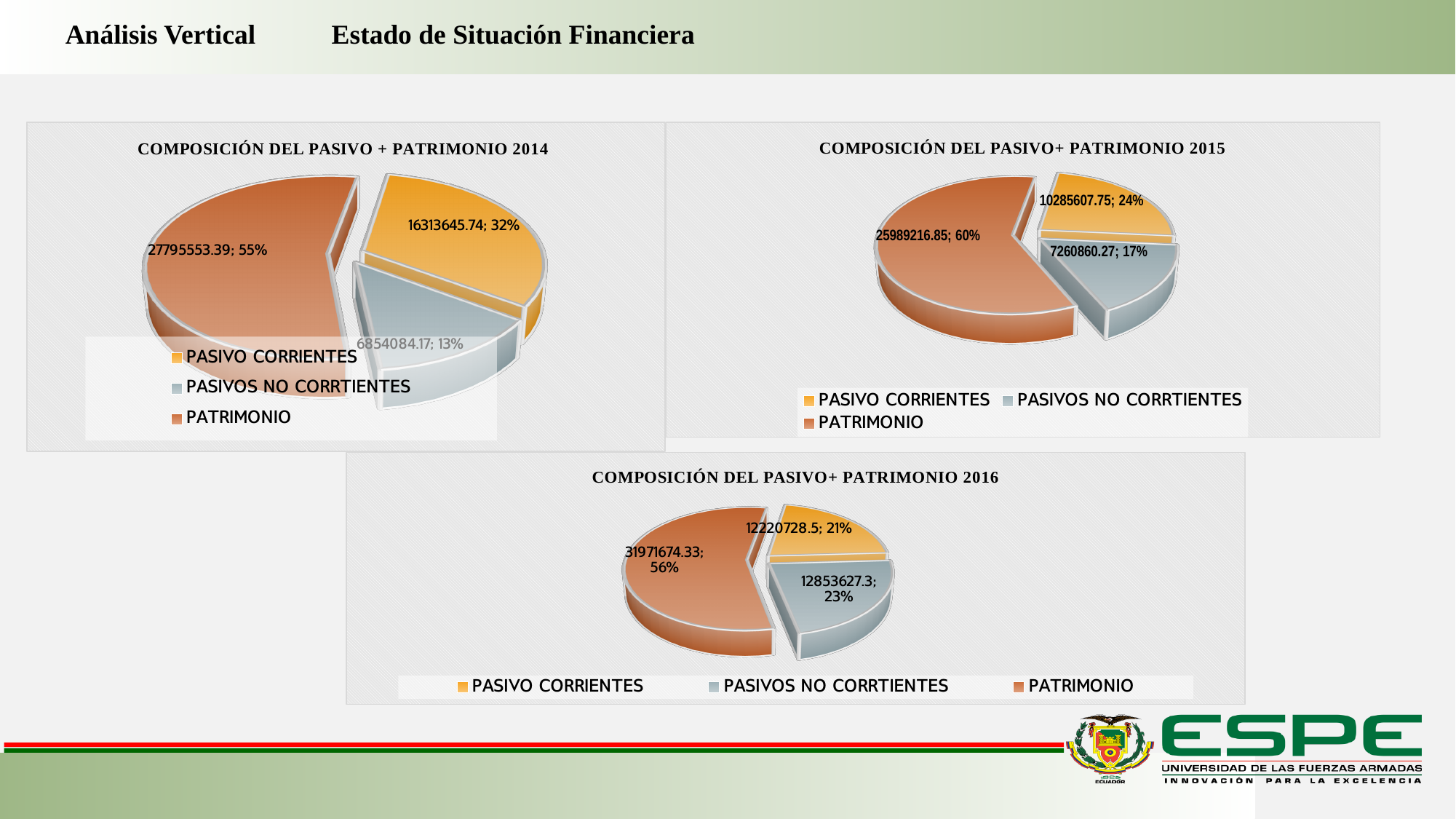

Análisis Vertical           Estado de Situación Financiera

[unsupported chart]

[unsupported chart]

[unsupported chart]